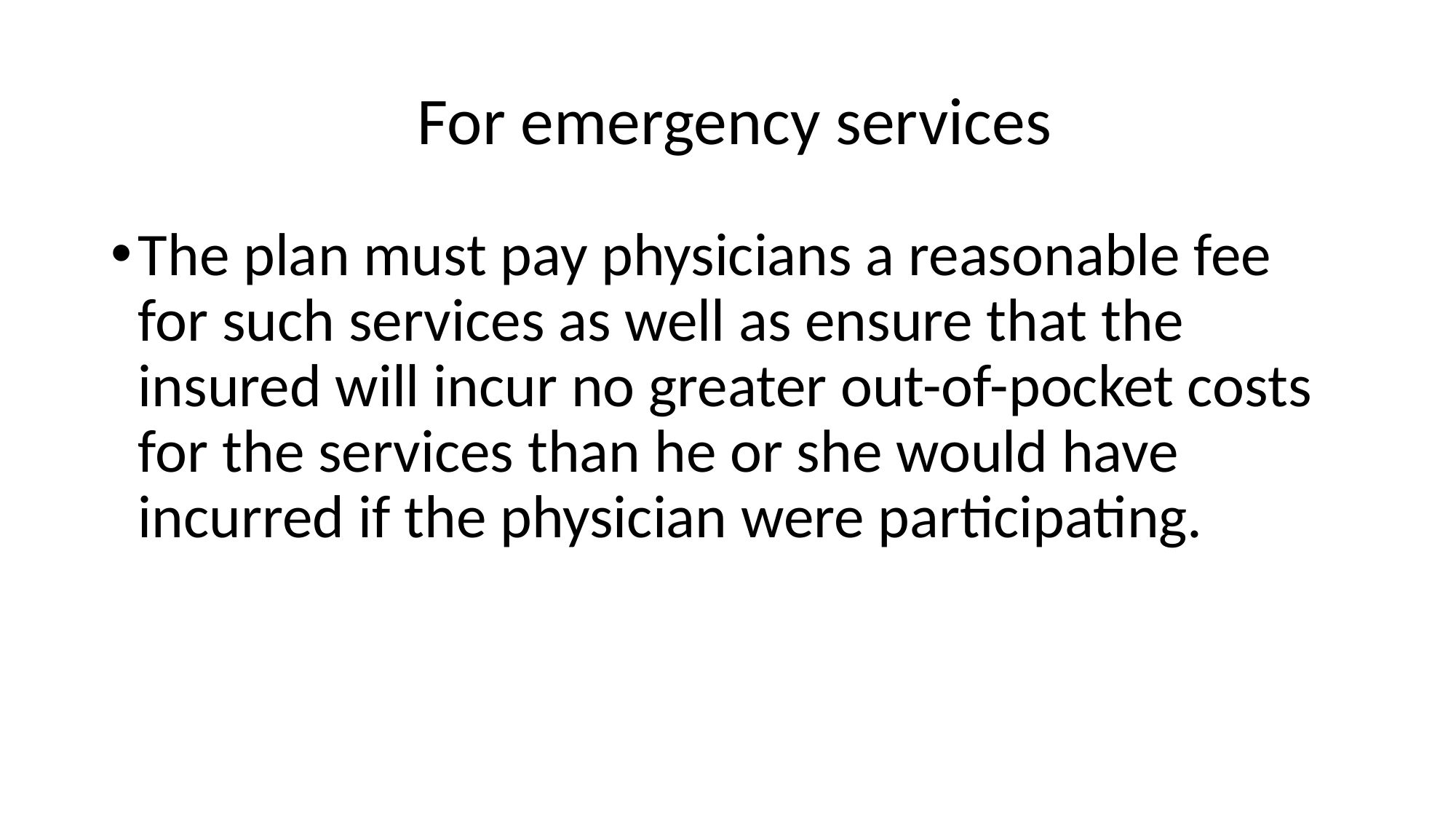

# For emergency services
The plan must pay physicians a reasonable fee for such services as well as ensure that the insured will incur no greater out-of-pocket costs for the services than he or she would have incurred if the physician were participating.